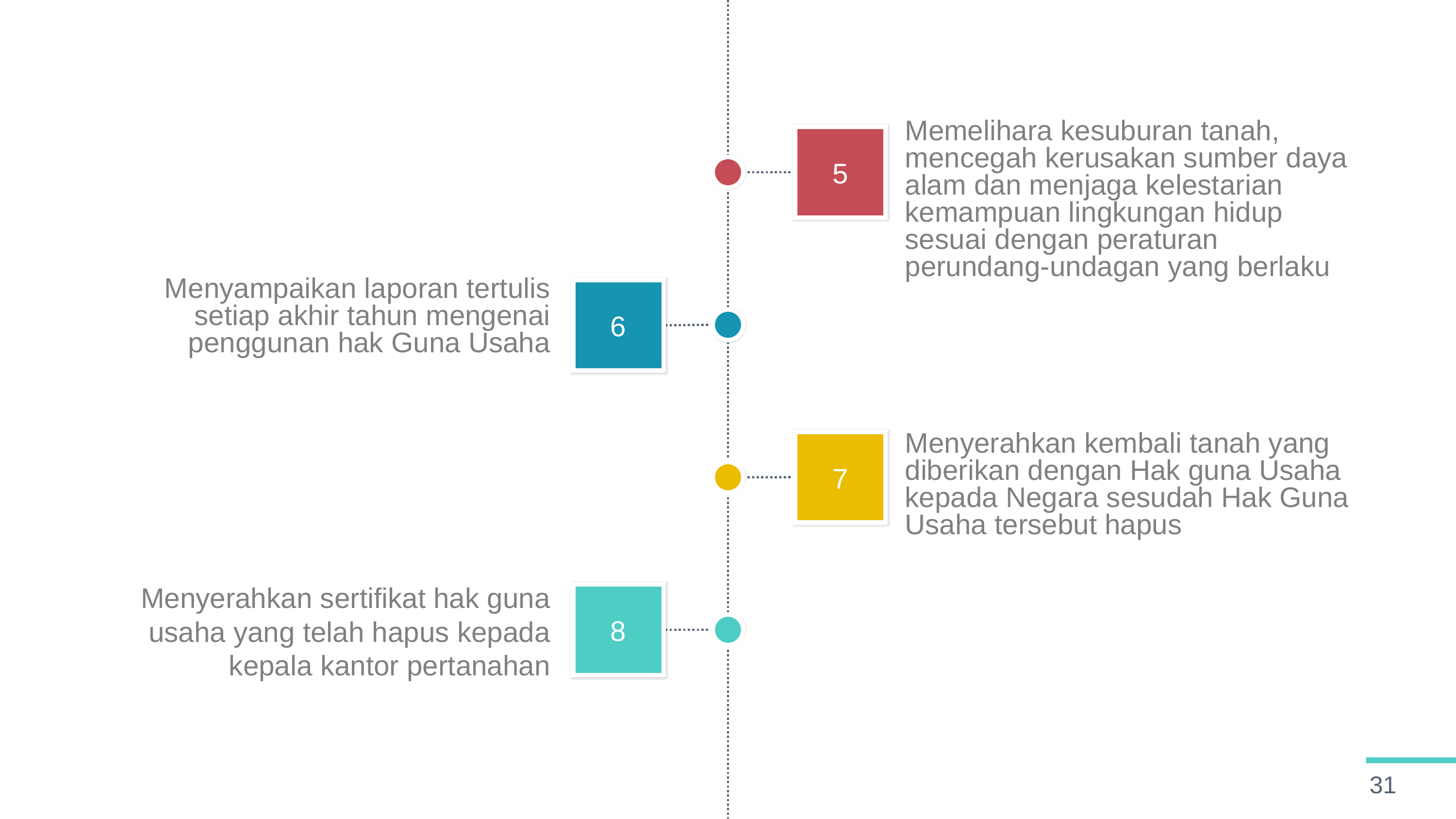

Memelihara kesuburan tanah, mencegah kerusakan sumber daya alam dan menjaga kelestarian kemampuan lingkungan hidup sesuai dengan peraturan perundang-undagan yang berlaku
5

Menyampaikan laporan tertulis setiap akhir tahun mengenai penggunan hak Guna Usaha

6
Menyerahkan kembali tanah yang diberikan dengan Hak guna Usaha kepada Negara sesudah Hak Guna Usaha tersebut hapus
7

Menyerahkan sertifikat hak guna usaha yang telah hapus kepada kepala kantor pertanahan

8
31